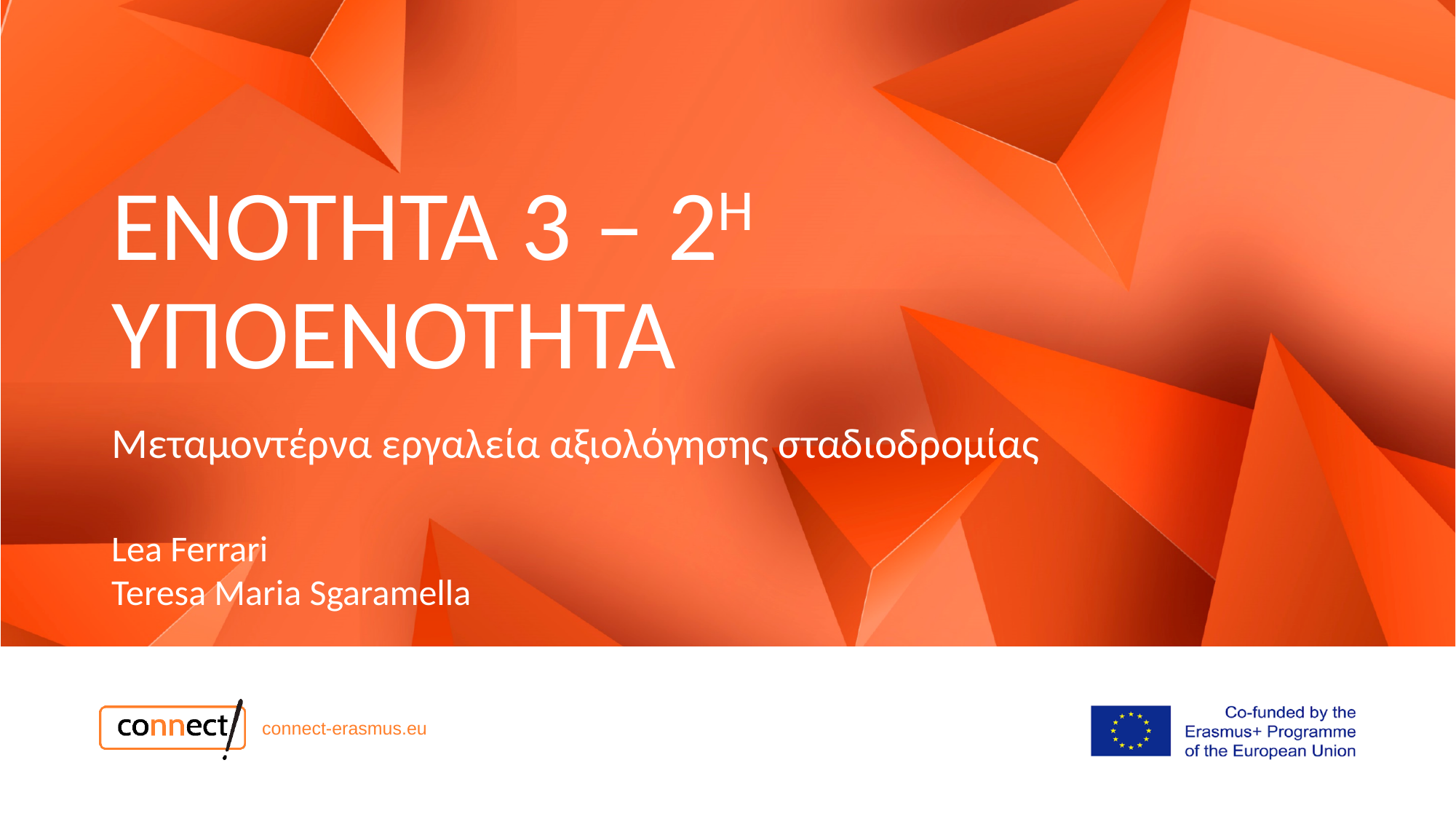

# ΕΝΟΤΗΤΑ 3 – 2Η ΥΠΟΕΝΟΤΗΤΑ
Μεταμοντέρνα εργαλεία αξιολόγησης σταδιοδρομίας
Lea Ferrari​
Teresa Maria Sgaramella
connect-erasmus.eu